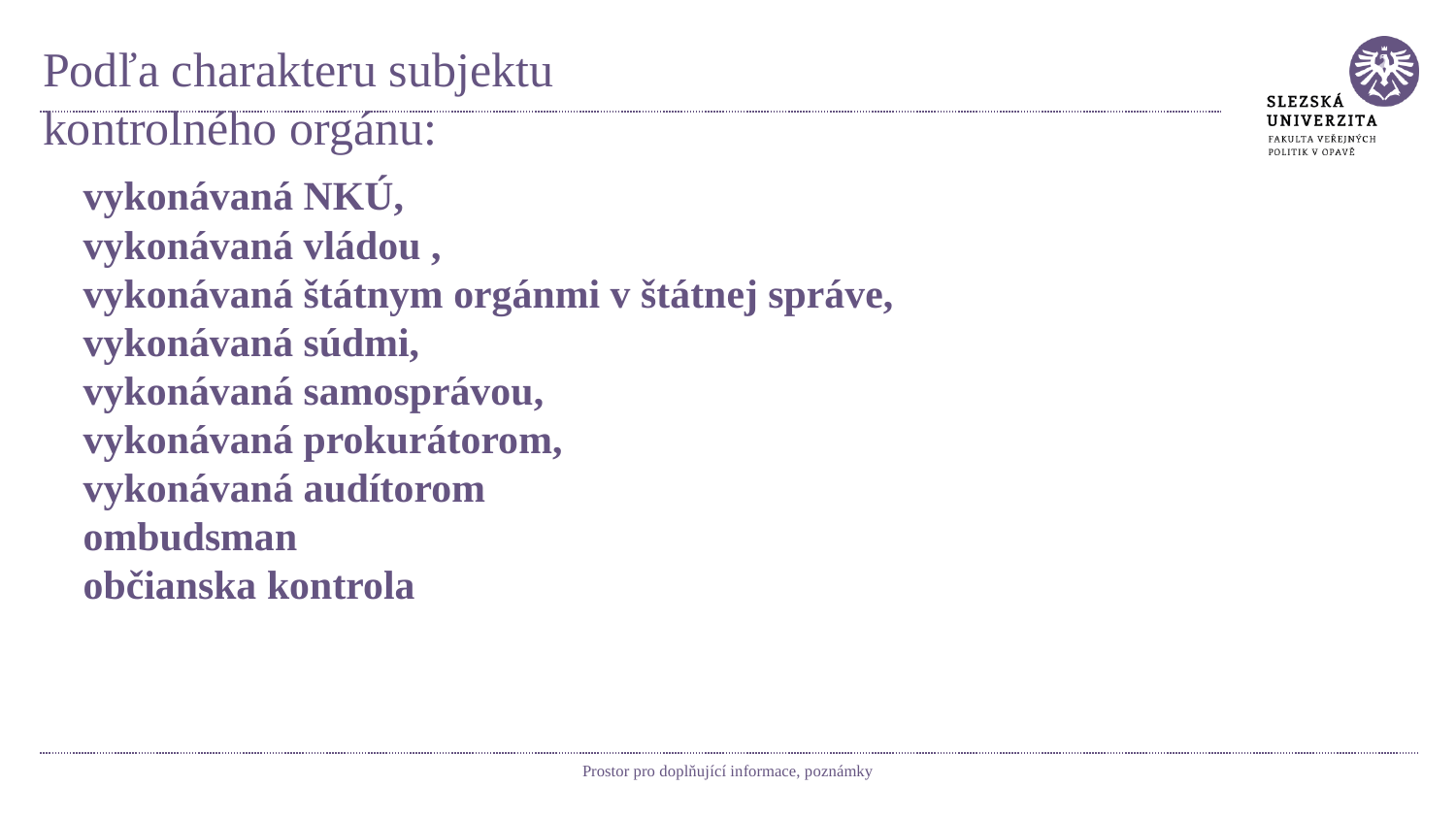

# Podľa charakteru subjektu kontrolného orgánu:
vykonávaná NKÚ,
vykonávaná vládou ,
vykonávaná štátnym orgánmi v štátnej správe,
vykonávaná súdmi,
vykonávaná samosprávou,
vykonávaná prokurátorom,
vykonávaná audítorom
ombudsman
občianska kontrola
Prostor pro doplňující informace, poznámky